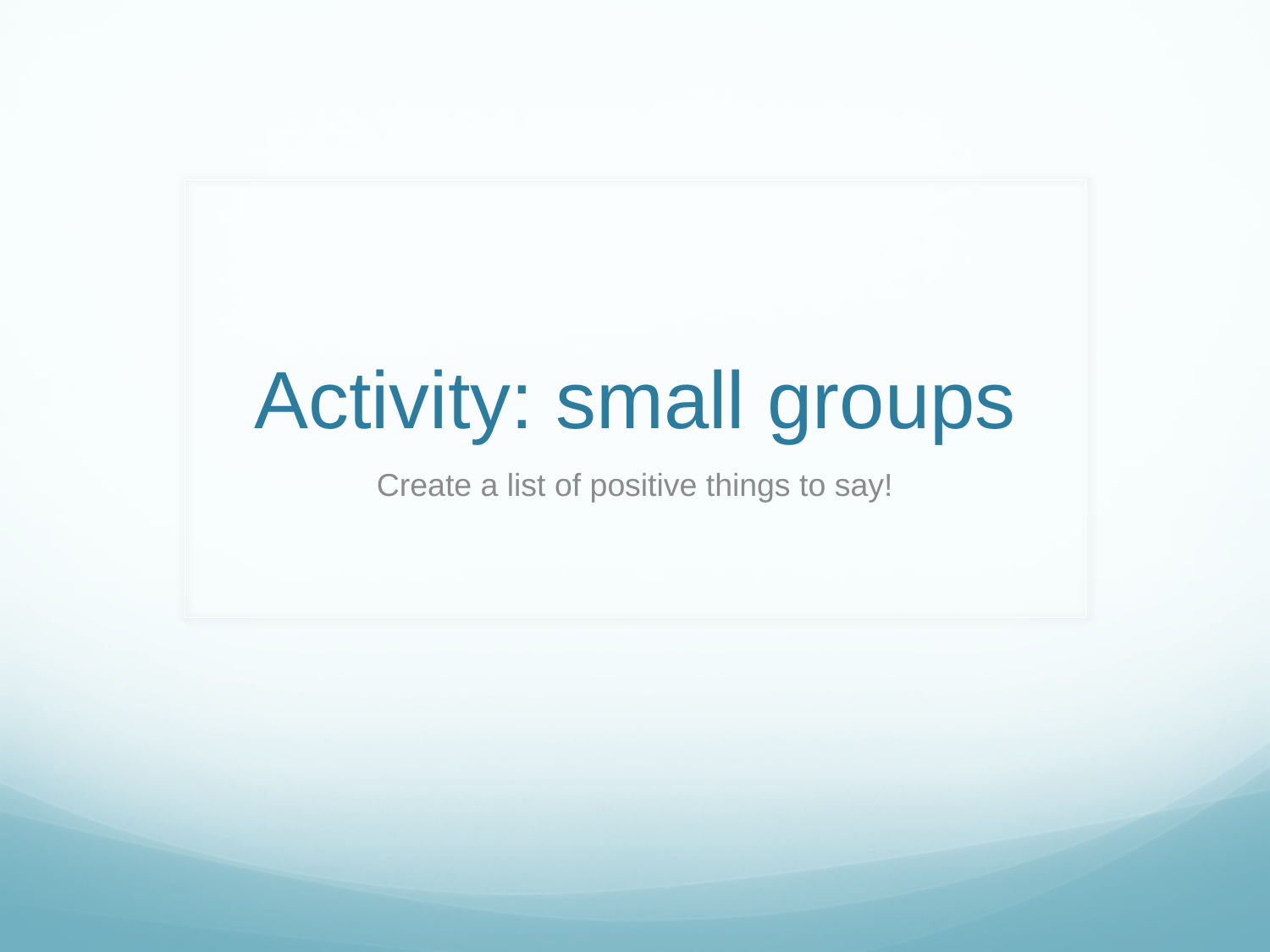

# Activity: small groups
Create a list of positive things to say!